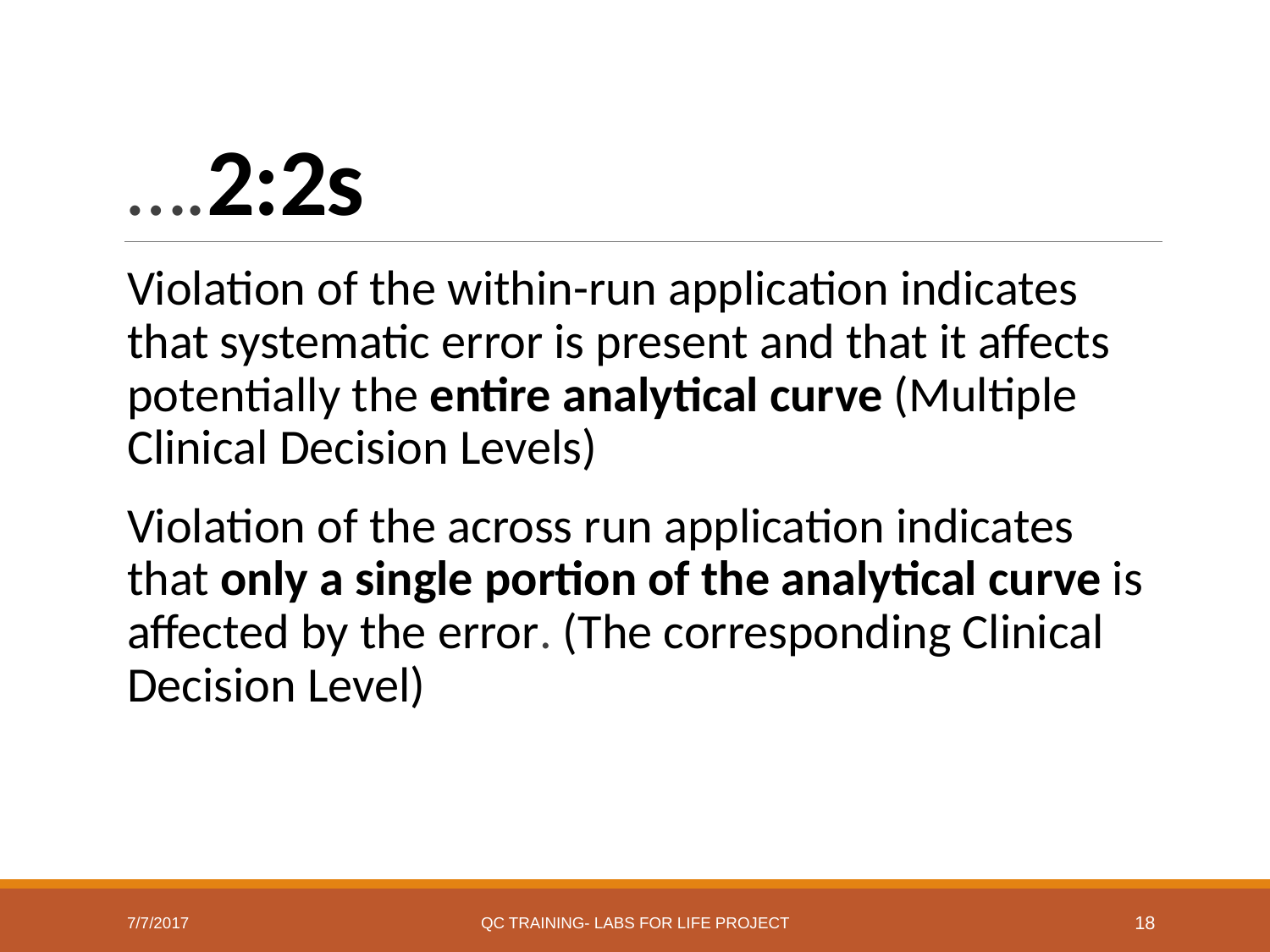

# ….2:2s
Violation of the within-run application indicates that systematic error is present and that it affects potentially the entire analytical curve (Multiple Clinical Decision Levels)
Violation of the across run application indicates that only a single portion of the analytical curve is affected by the error. (The corresponding Clinical Decision Level)

7/7/2017
QC Training- Labs for Life Project
18